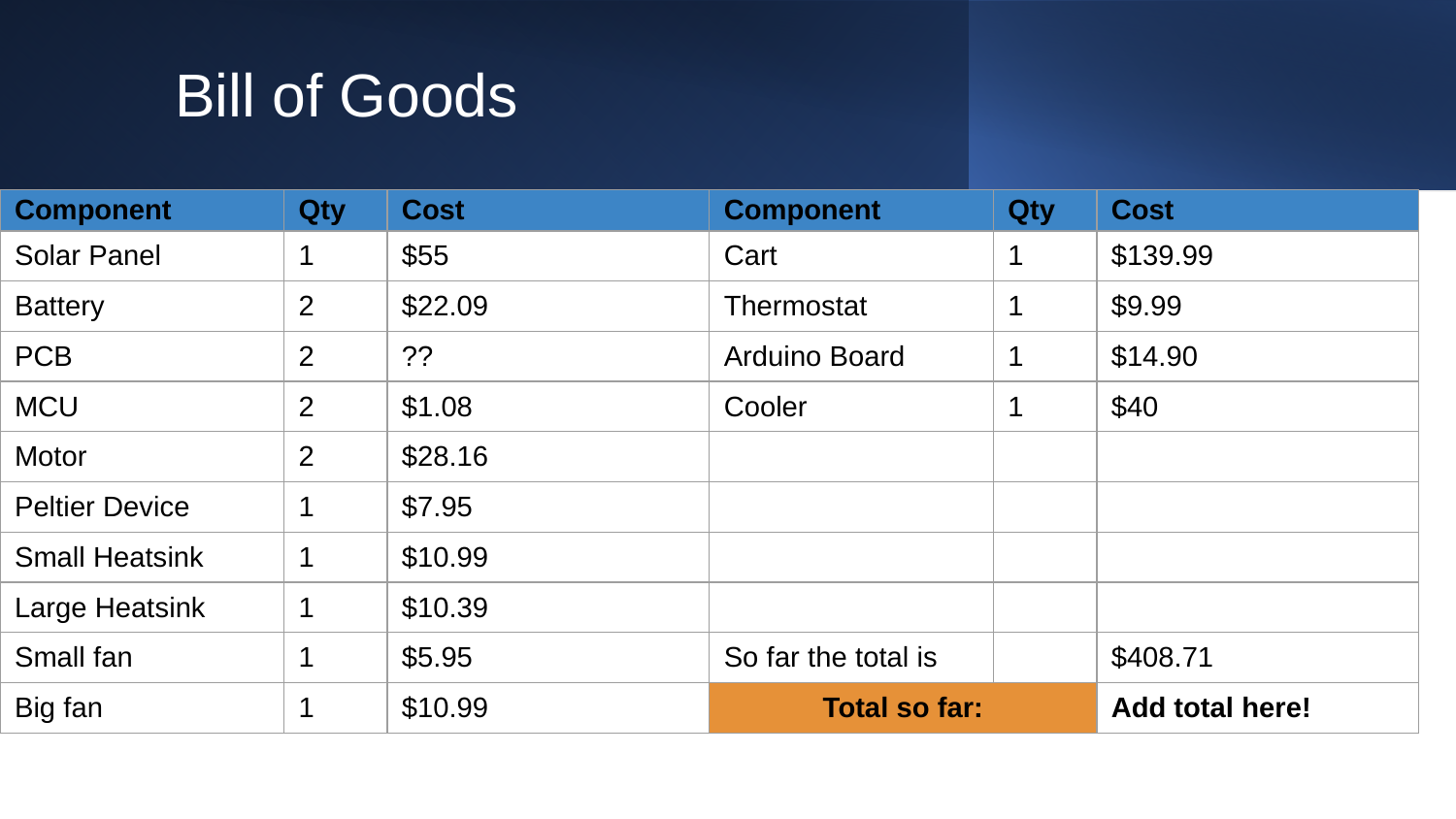

# Bill of Goods
| Component | Qty | Cost |
| --- | --- | --- |
| Solar Panel | 1 | $55 |
| Battery | 2 | $22.09 |
| PCB | 2 | ?? |
| MCU | 2 | $1.08 |
| Motor | 2 | $28.16 |
| Peltier Device | 1 | $7.95 |
| Small Heatsink | 1 | $10.99 |
| Large Heatsink | 1 | $10.39 |
| Small fan | 1 | $5.95 |
| Big fan | 1 | $10.99 |
| Component | Qty | Cost |
| --- | --- | --- |
| Cart | 1 | $139.99 |
| Thermostat | 1 | $9.99 |
| Arduino Board | 1 | $14.90 |
| Cooler | 1 | $40 |
|  |  |  |
|  |  |  |
|  |  |  |
|  |  |  |
| So far the total is |  | $408.71 |
| Total so far: |  | Add total here! |